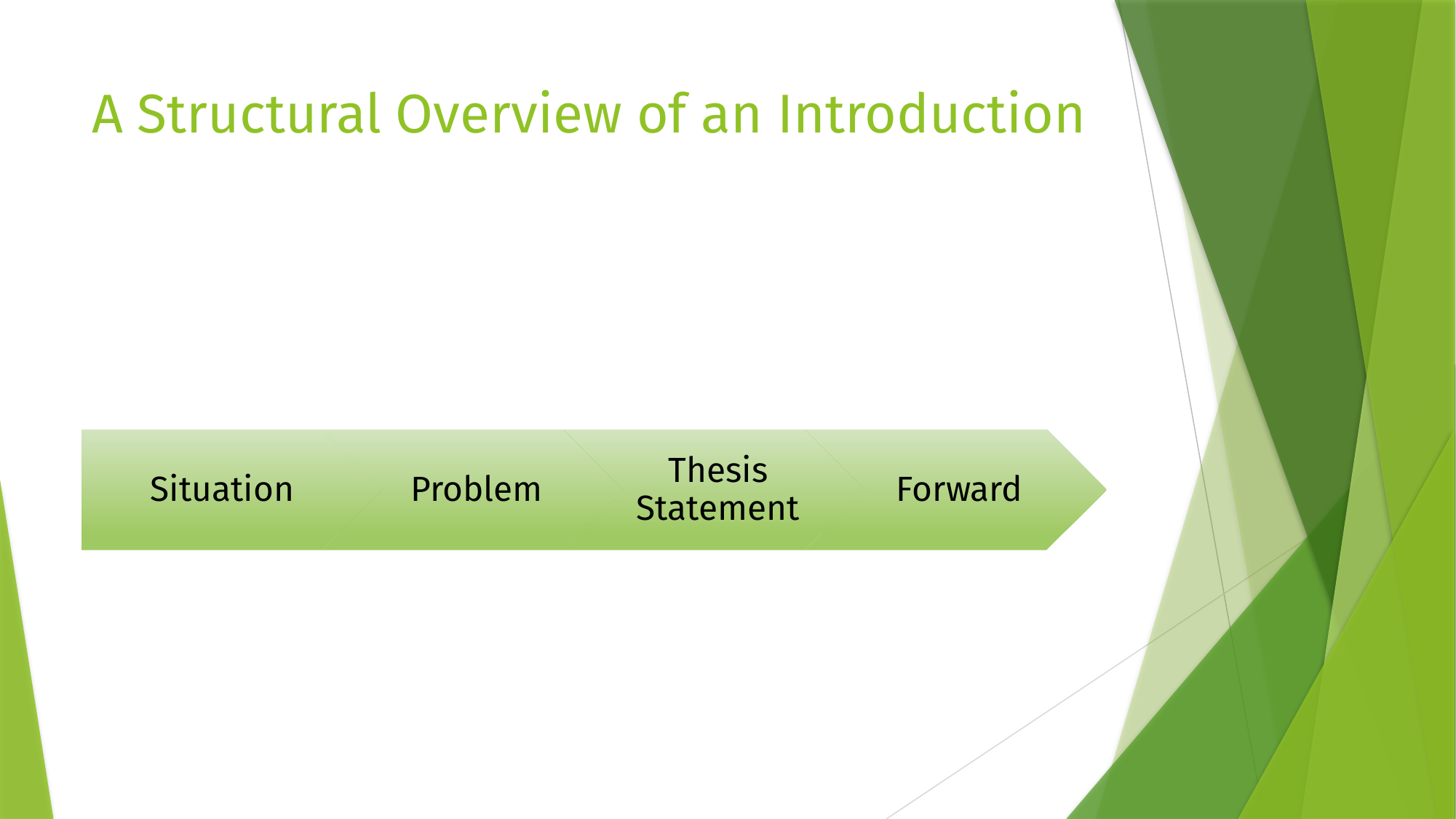

# A Structural Overview of an Introduction
Situation
Problem
Thesis Statement
Forward